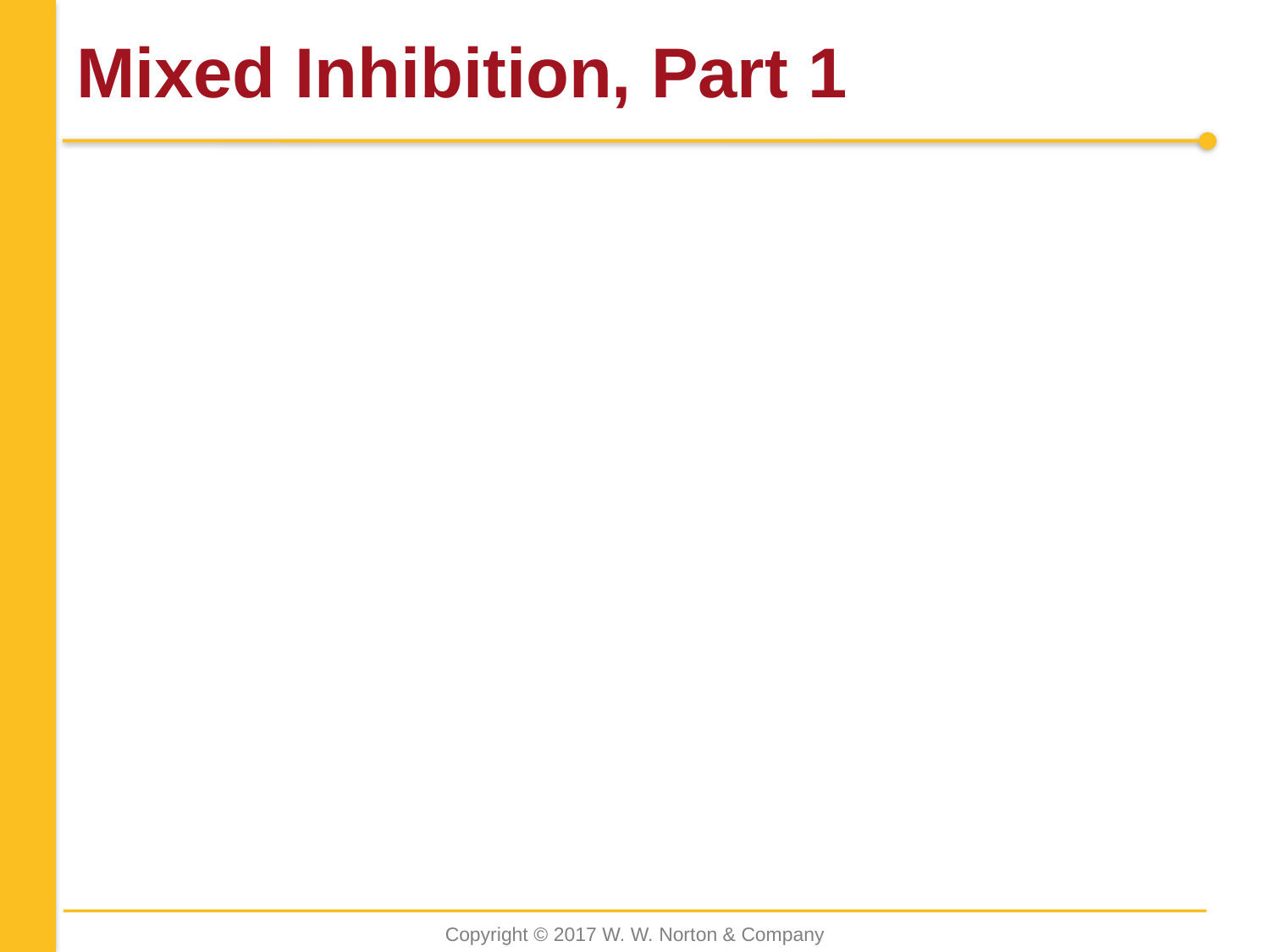

# Mixed Inhibition, Part 1

Copyright © 2017 W. W. Norton & Company